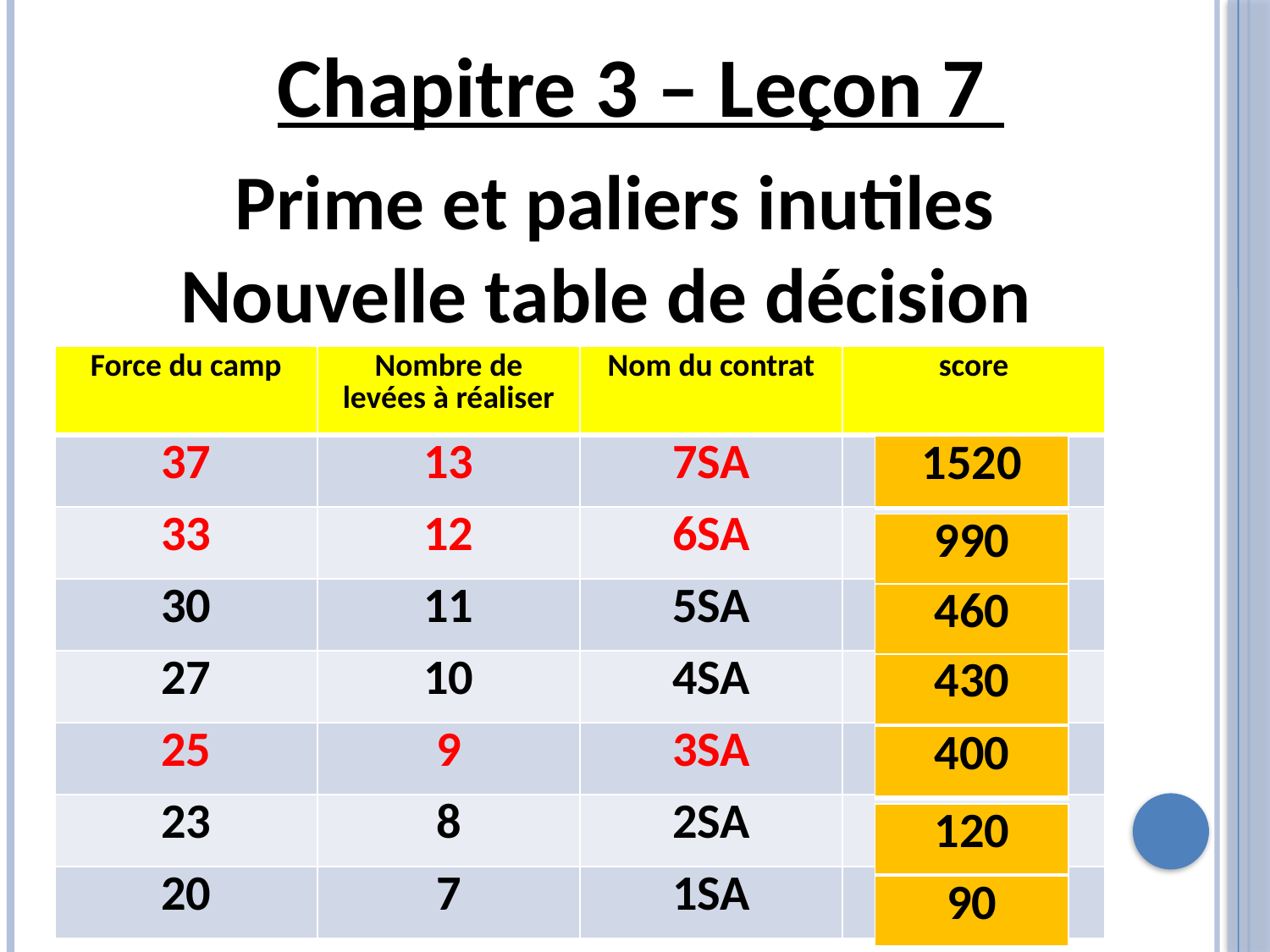

Chapitre 3 – Leçon 7
Prime et paliers inutiles
Nouvelle table de décision
| Force du camp | Nombre de levées à réaliser | Nom du contrat | score |
| --- | --- | --- | --- |
| 37 | 13 | 7SA |  |
| 33 | 12 | 6SA |  |
| 30 | 11 | 5SA |  |
| 27 | 10 | 4SA |  |
| 25 | 9 | 3SA |  |
| 23 | 8 | 2SA |  |
| 20 | 7 | 1SA |  |
| 1520 |
| --- |
| 990 |
| --- |
| 460 |
| --- |
| 430 |
| --- |
| 400 |
| --- |
| 120 |
| --- |
| 90 |
| --- |